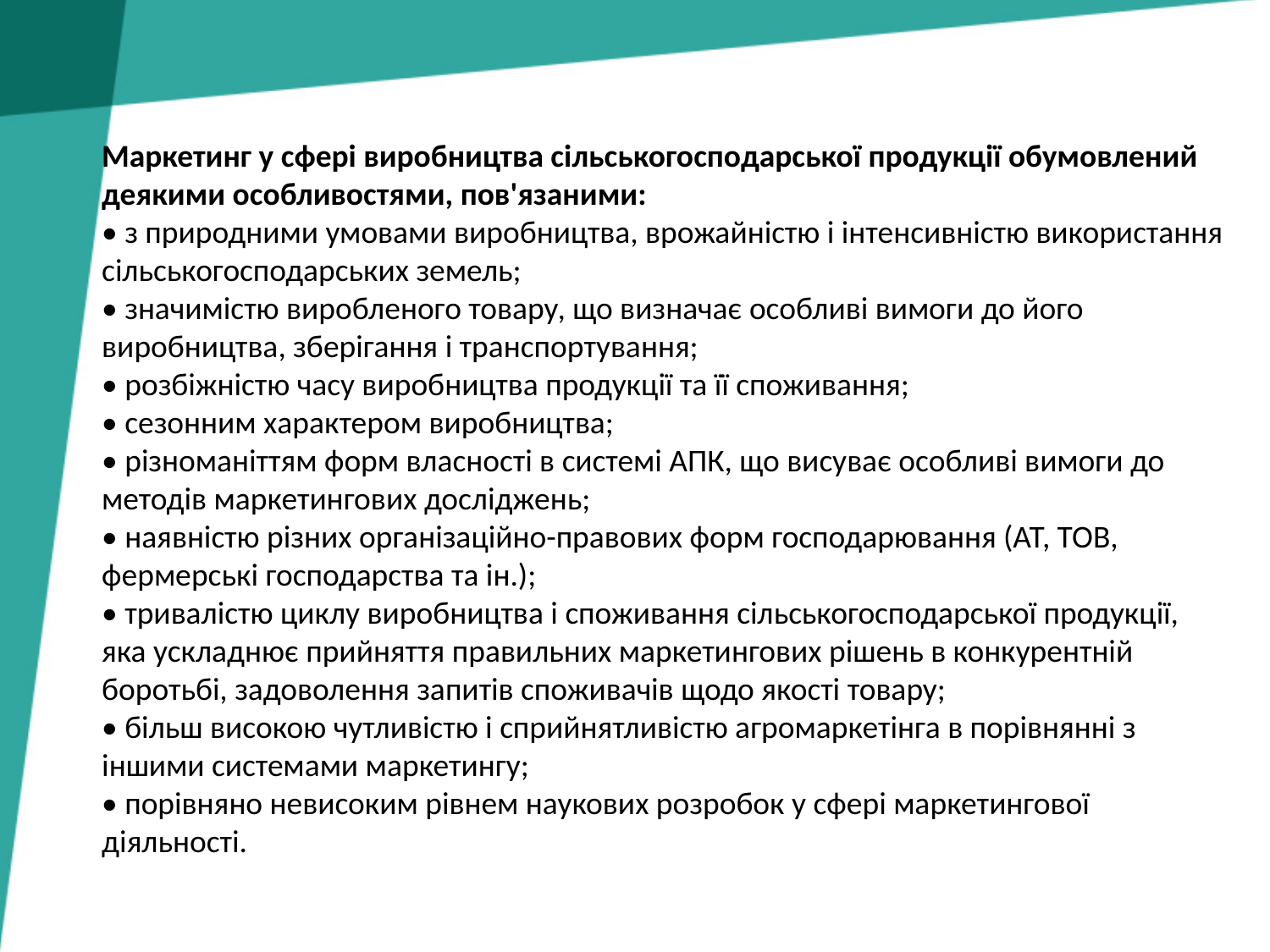

Маркетинг у сфері виробництва сільськогосподарської продукції обумовлений деякими особливостями, пов'язаними:
• з природними умовами виробництва, врожайністю і інтенсивністю використання сільськогосподарських земель;
• значимістю виробленого товару, що визначає особливі вимоги до його виробництва, зберігання і транспортування;
• розбіжністю часу виробництва продукції та її споживання;
• сезонним характером виробництва;
• різноманіттям форм власності в системі АПК, що висуває особливі вимоги до методів маркетингових досліджень;
• наявністю різних організаційно-правових форм господарювання (АТ, ТОВ, фермерські господарства та ін.);
• тривалістю циклу виробництва і споживання сільськогосподарської продукції, яка ускладнює прийняття правильних маркетингових рішень в конкурентній боротьбі, задоволення запитів споживачів щодо якості товару;
• більш високою чутливістю і сприйнятливістю агромаркетінга в порівнянні з іншими системами маркетингу;
• порівняно невисоким рівнем наукових розробок у сфері маркетингової діяльності.